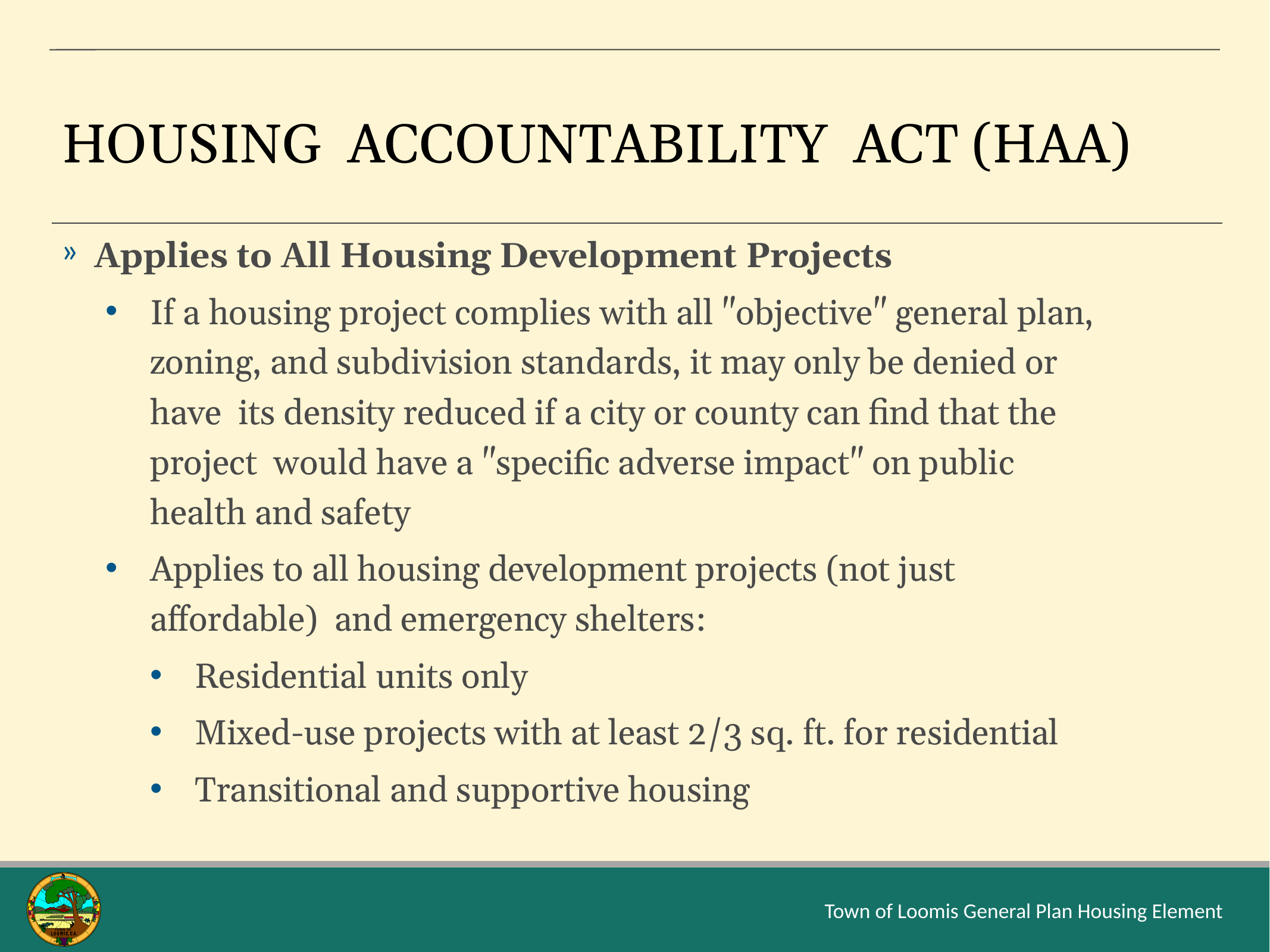

# Housing  Accountability  Act (HAA)
Applies to All Housing Development Projects
If a housing project complies with all "objective" general plan,  zoning, and subdivision standards, it may only be denied or have  its density reduced if a city or county can find that the project  would have a "specific adverse impact" on public health and safety
Applies to all housing development projects (not just affordable)  and emergency shelters:
Residential units only
Mixed-use projects with at least 2/3 sq. ft. for residential
Transitional and supportive housing